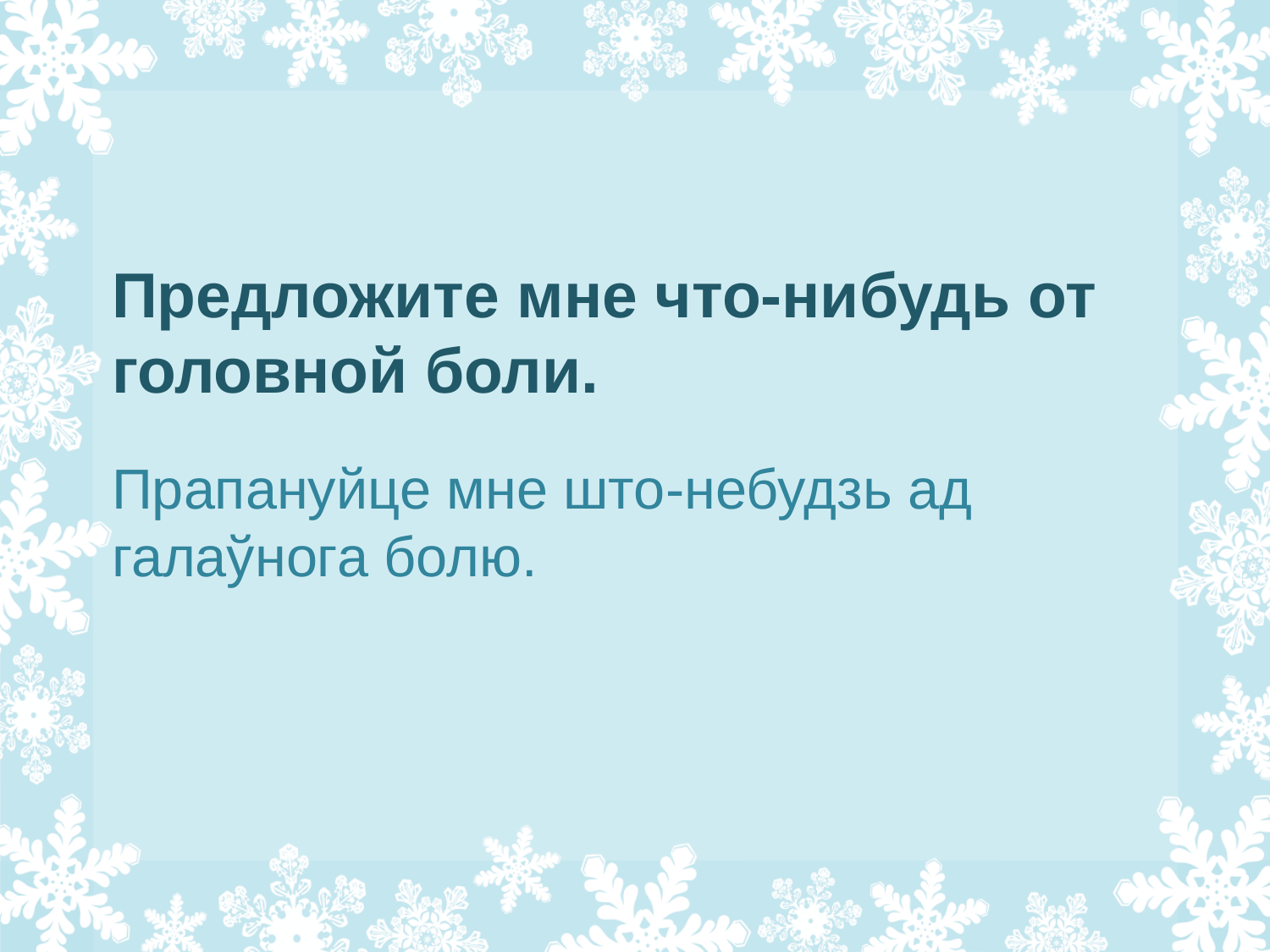

# Предложите мне что-нибудь от головной боли.
Прапануйце мне што-небудзь ад галаўнога болю.